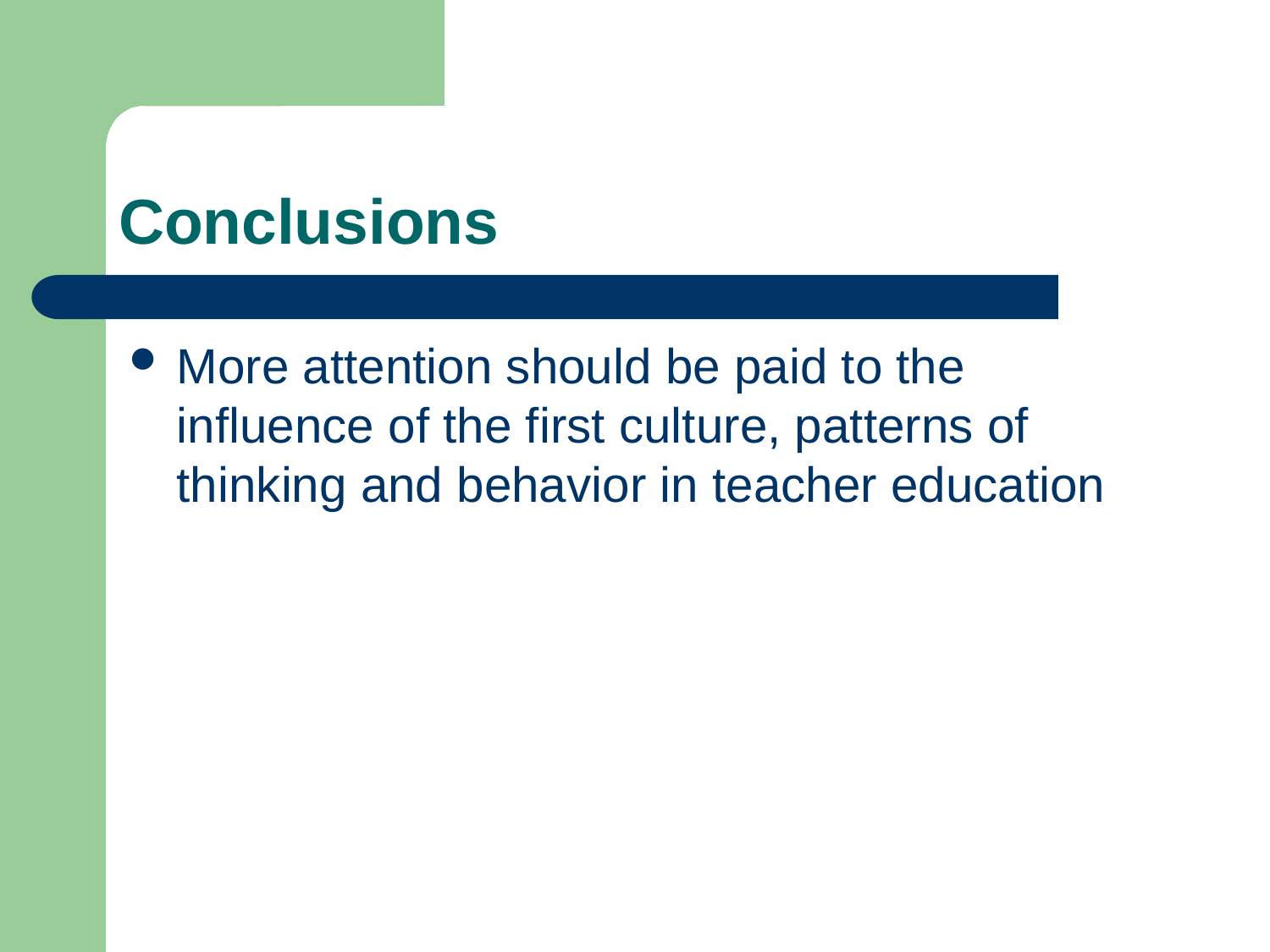

# Conclusions
More attention should be paid to the influence of the first culture, patterns of thinking and behavior in teacher education